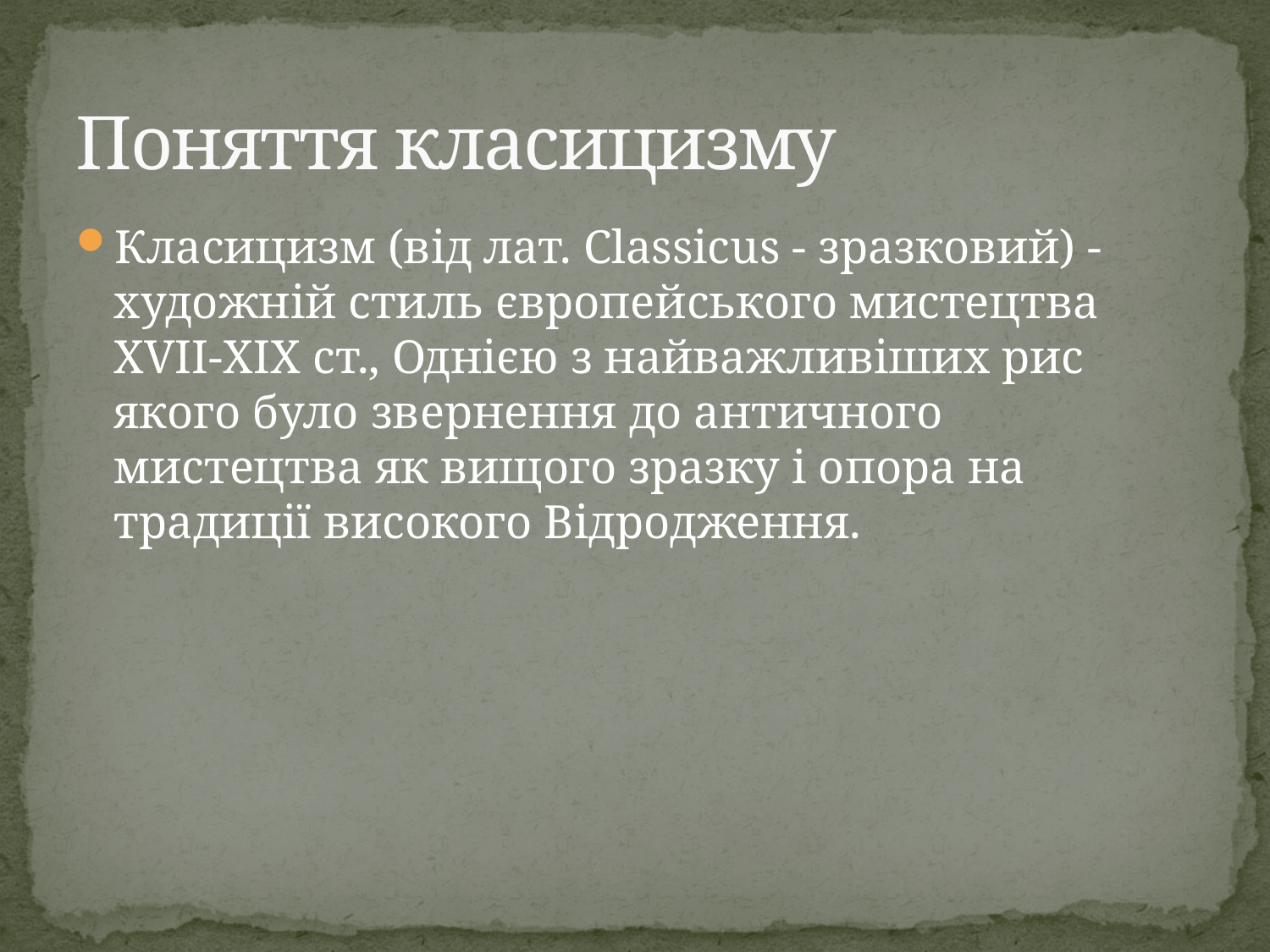

# Поняття класицизму
Класицизм (від лат. Classicus - зразковий) - художній стиль європейського мистецтва XVII-XIX ст., Однією з найважливіших рис якого було звернення до античного мистецтва як вищого зразку і опора на традиції високого Відродження.